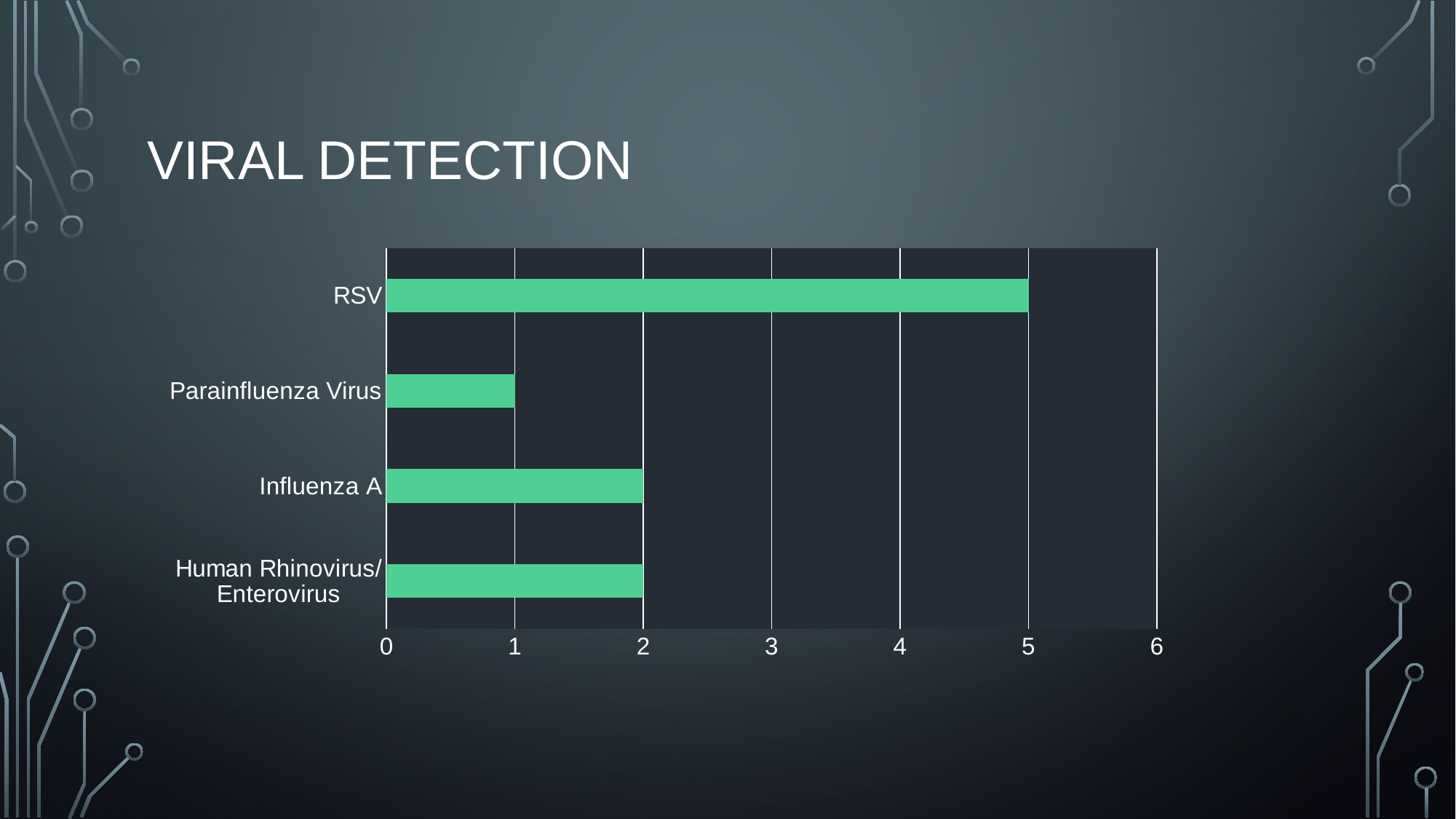

# Viral Detection

### Chart

| Category |  |
|---|---|
| Human Rhinovirus/ Enterovirus | 2.0 |
| Influenza A | 2.0 |
| Parainfluenza Virus | 1.0 |
| RSV | 5.0 |